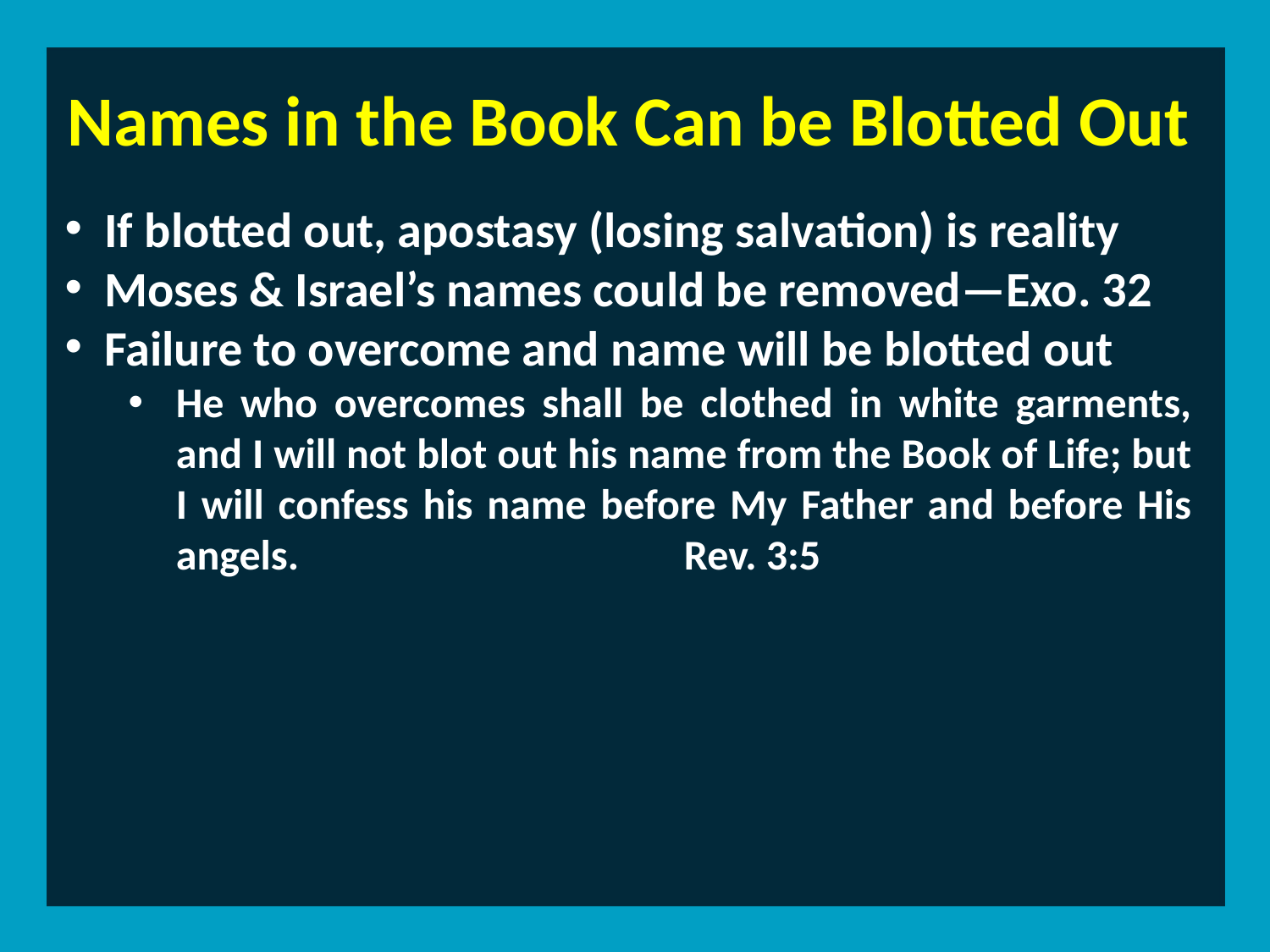

Names in the Book Can be Blotted Out
­
If blotted out, apostasy (losing salvation) is reality
Moses & Israel’s names could be removed—Exo. 32
Failure to overcome and name will be blotted out
He who overcomes shall be clothed in white garments, and I will not blot out his name from the Book of Life; but I will confess his name before My Father and before His angels.   			Rev. 3:5